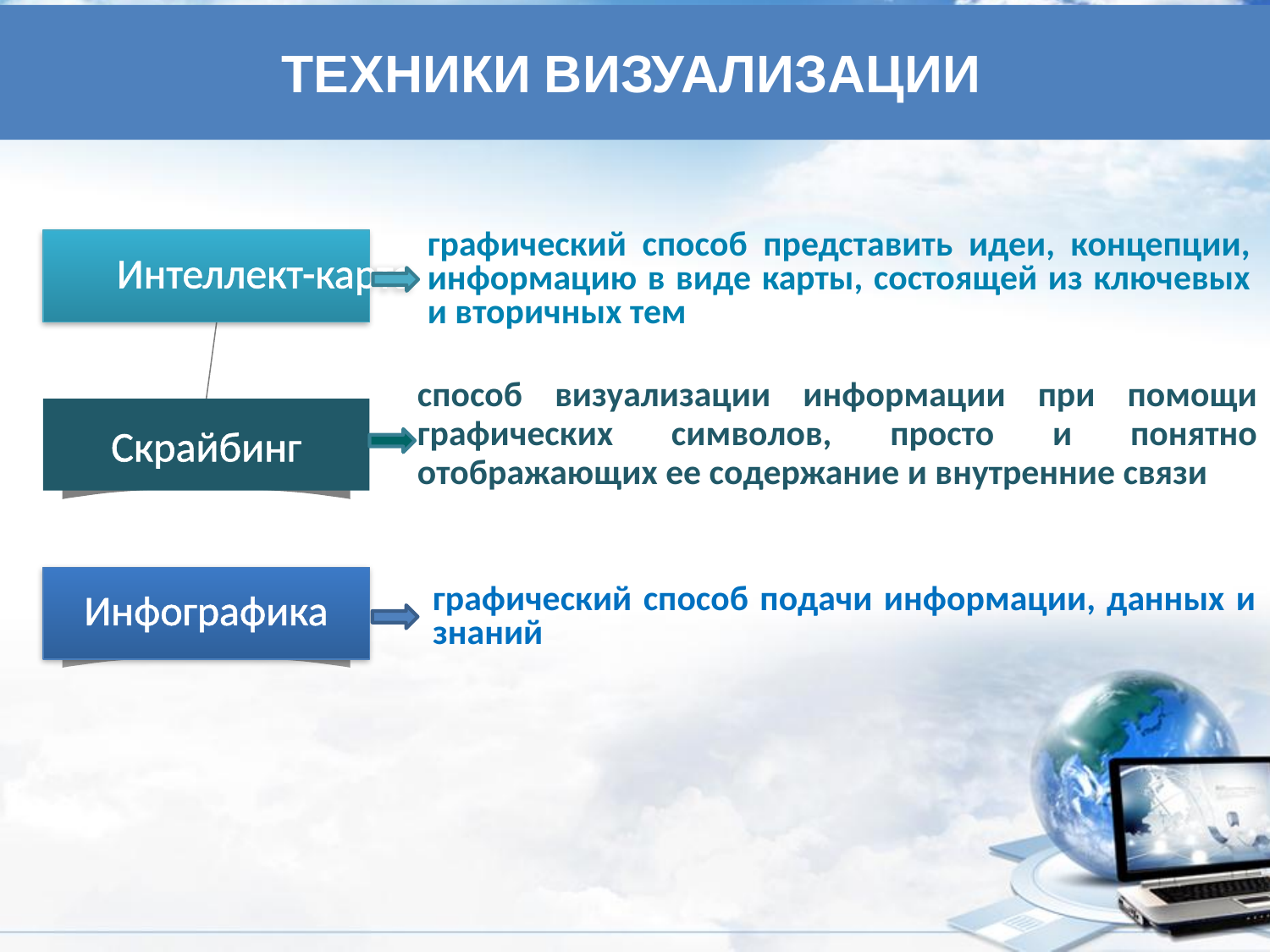

Техники визуализации
графический способ представить идеи, концепции, информацию в виде карты, состоящей из ключевых и вторичных тем
	Интеллект-карта

способ визуализации информации при помощи графических символов, просто и понятно отображающих ее содержание и внутренние связи
Скрайбинг

Инфографика

графический способ подачи информации, данных и знаний